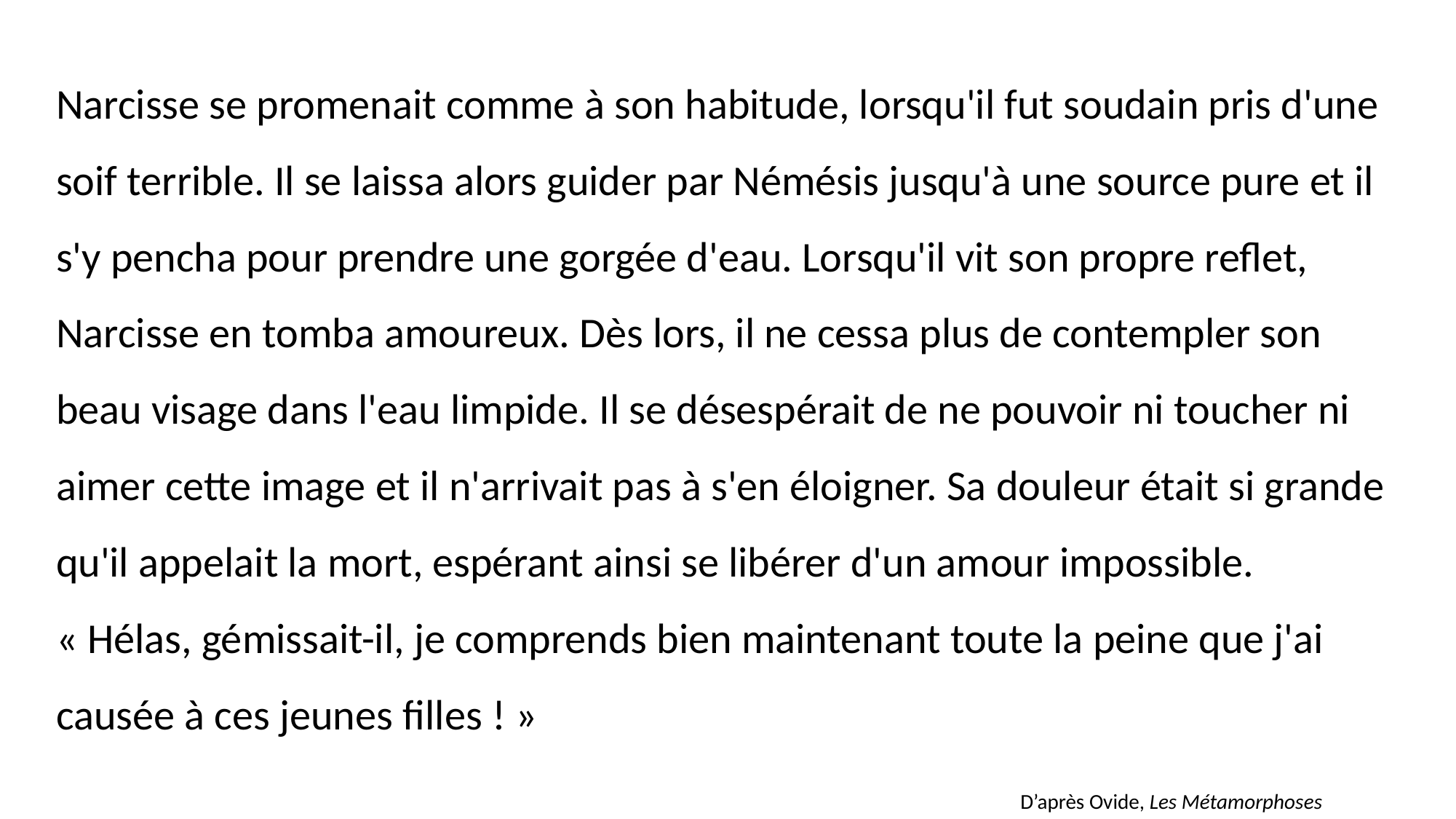

Narcisse se promenait comme à son habitude, lorsqu'il fut soudain pris d'une soif terrible. Il se laissa alors guider par Némésis jusqu'à une source pure et il s'y pencha pour prendre une gorgée d'eau. Lorsqu'il vit son propre reflet, Narcisse en tomba amoureux. Dès lors, il ne cessa plus de contempler son beau visage dans l'eau limpide. Il se désespérait de ne pouvoir ni toucher ni aimer cette image et il n'arrivait pas à s'en éloigner. Sa douleur était si grande qu'il appelait la mort, espérant ainsi se libérer d'un amour impossible. « Hélas, gémissait-il, je comprends bien maintenant toute la peine que j'ai causée à ces jeunes filles ! »
D’après Ovide, Les Métamorphoses